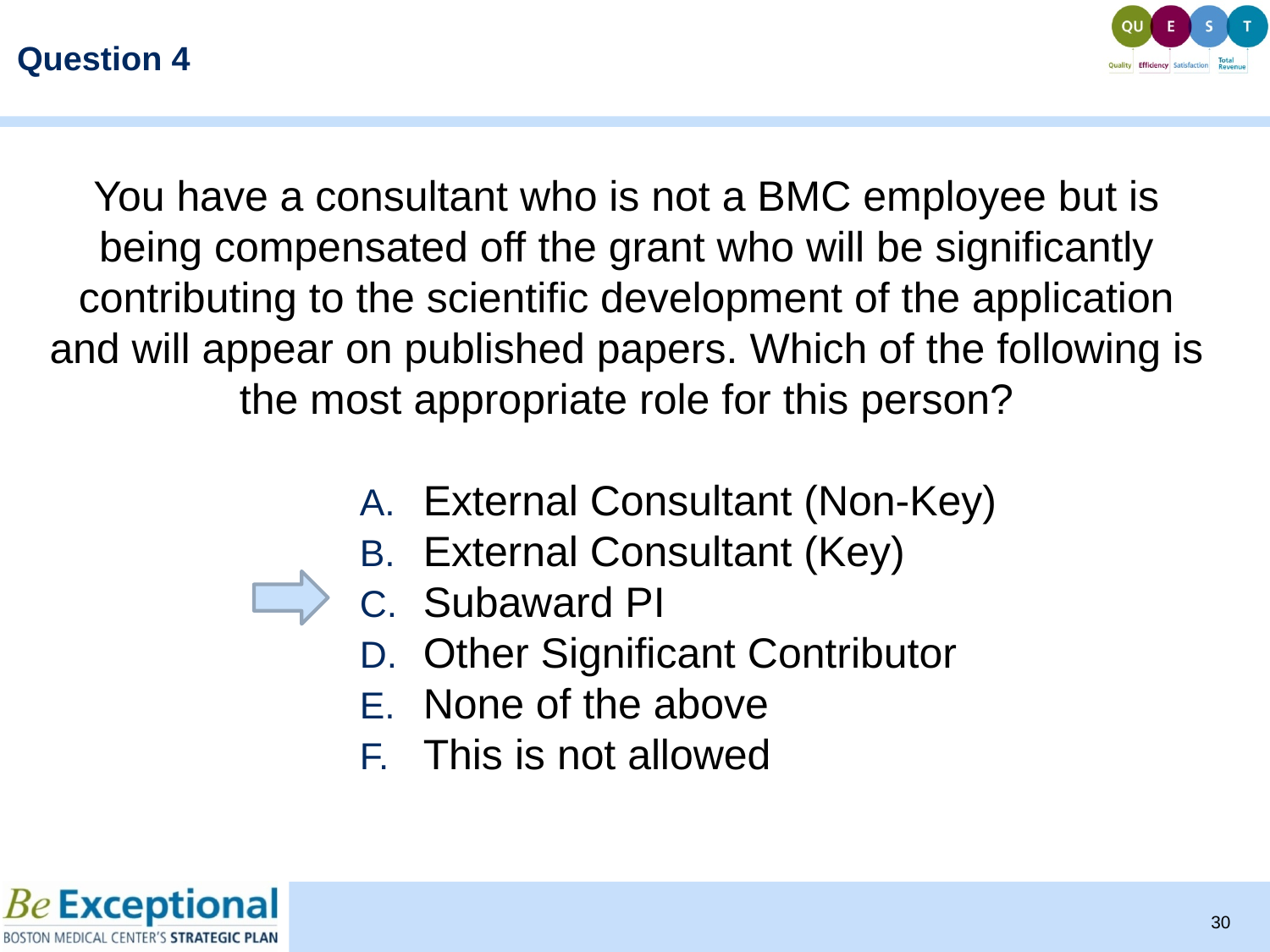

# Question 4
You have a consultant who is not a BMC employee but is being compensated off the grant who will be significantly contributing to the scientific development of the application and will appear on published papers. Which of the following is the most appropriate role for this person?

External Consultant (Non-Key)
External Consultant (Key)
Subaward PI
Other Significant Contributor
None of the above
This is not allowed

30